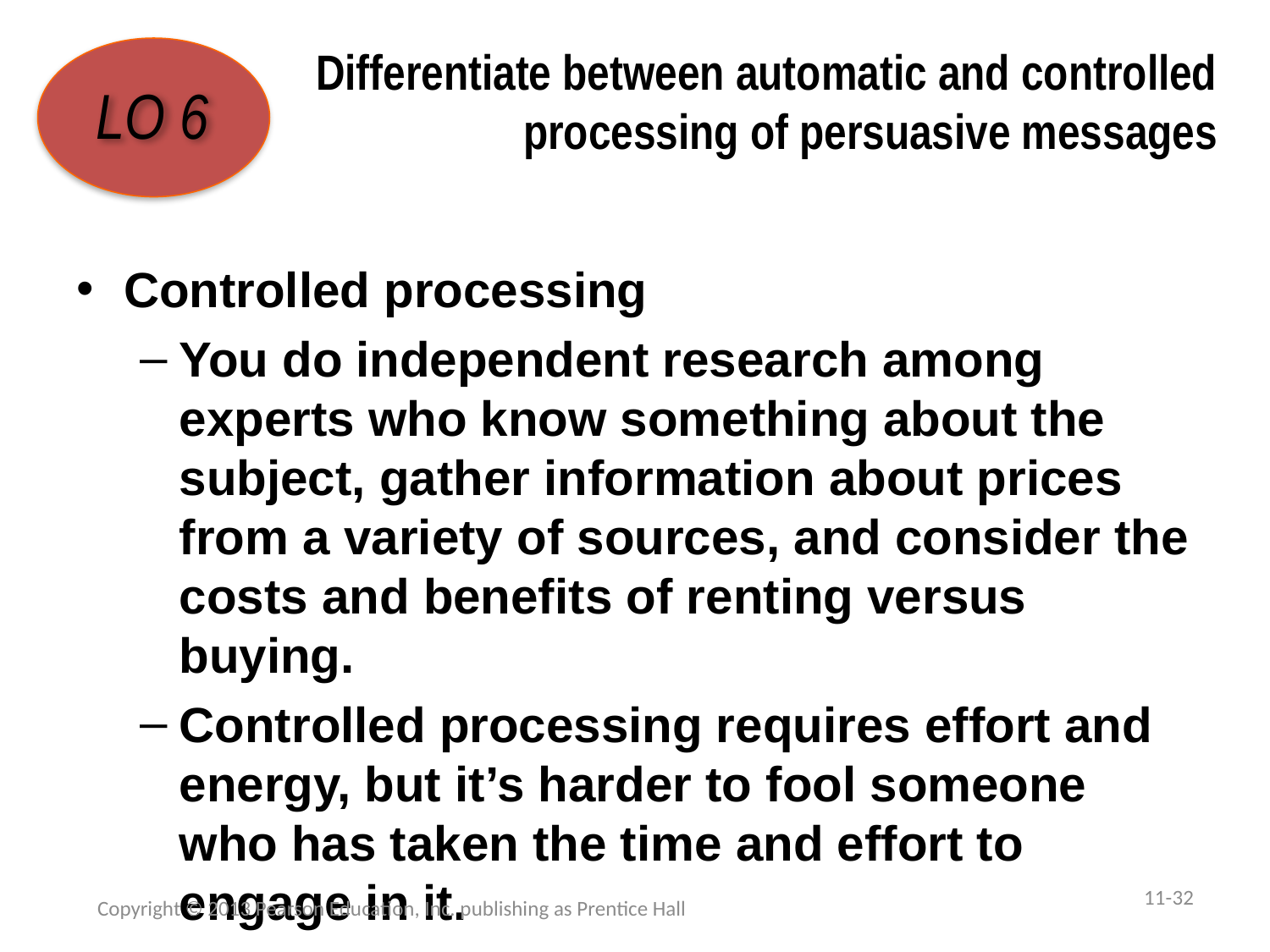

# Differentiate between automatic and controlled processing of persuasive messages

LO 6
Controlled processing
You do independent research among experts who know something about the subject, gather information about prices from a variety of sources, and consider the costs and benefits of renting versus buying.
Controlled processing requires effort and energy, but it’s harder to fool someone who has taken the time and effort to engage in it.
11-32
Copyright © 2013 Pearson Education, Inc. publishing as Prentice Hall